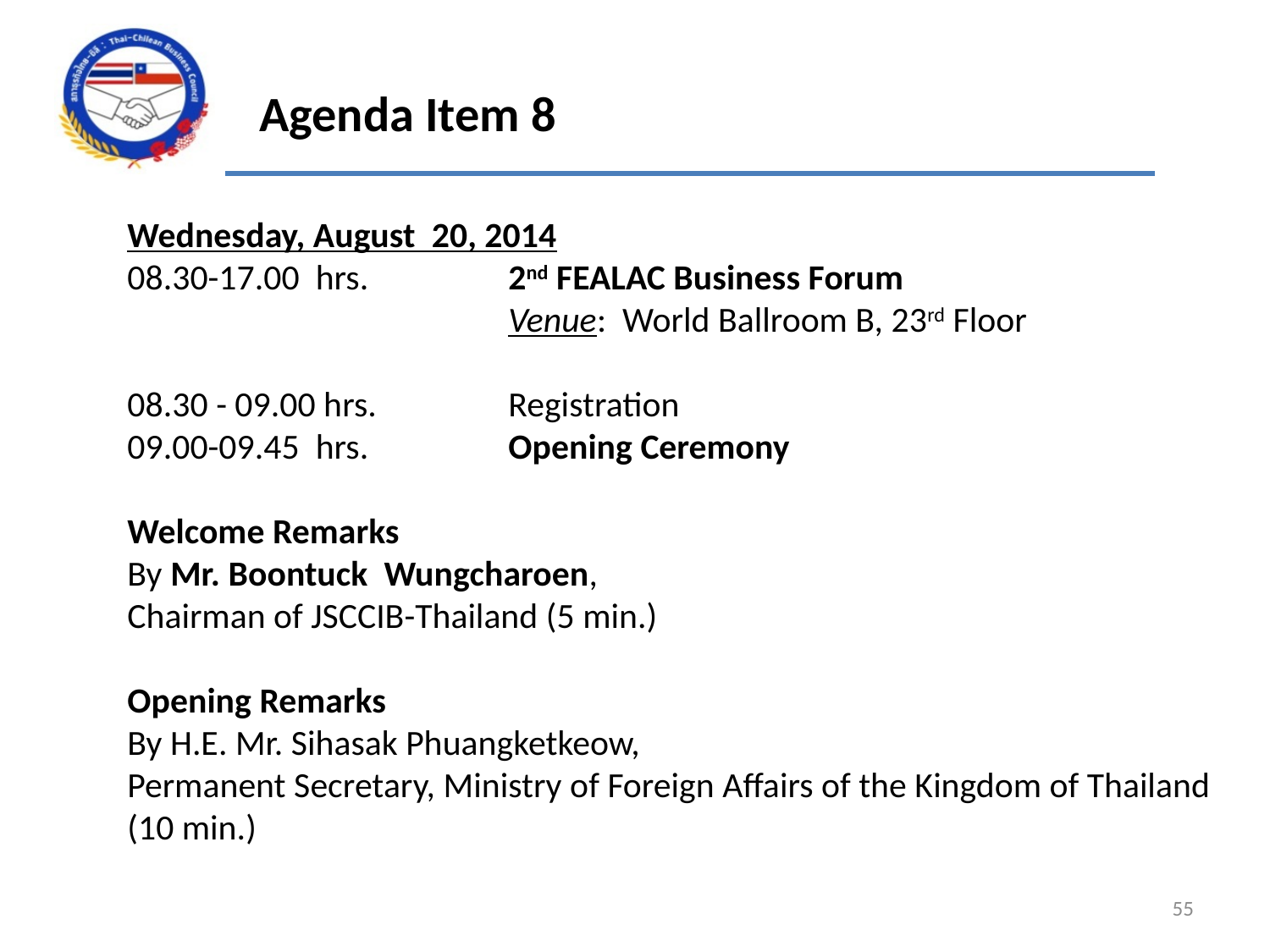

Agenda Item 8
Wednesday, August  20, 2014
08.30-17.00  hrs.		2nd FEALAC Business Forum
			Venue:  World Ballroom B, 23rd Floor

08.30 - 09.00 hrs. 	Registration
09.00-09.45  hrs.	 	Opening Ceremony

Welcome Remarks
By Mr. Boontuck  Wungcharoen,
Chairman of JSCCIB-Thailand (5 min.)

Opening Remarks
By H.E. Mr. Sihasak Phuangketkeow,
Permanent Secretary, Ministry of Foreign Affairs of the Kingdom of Thailand (10 min.)
55